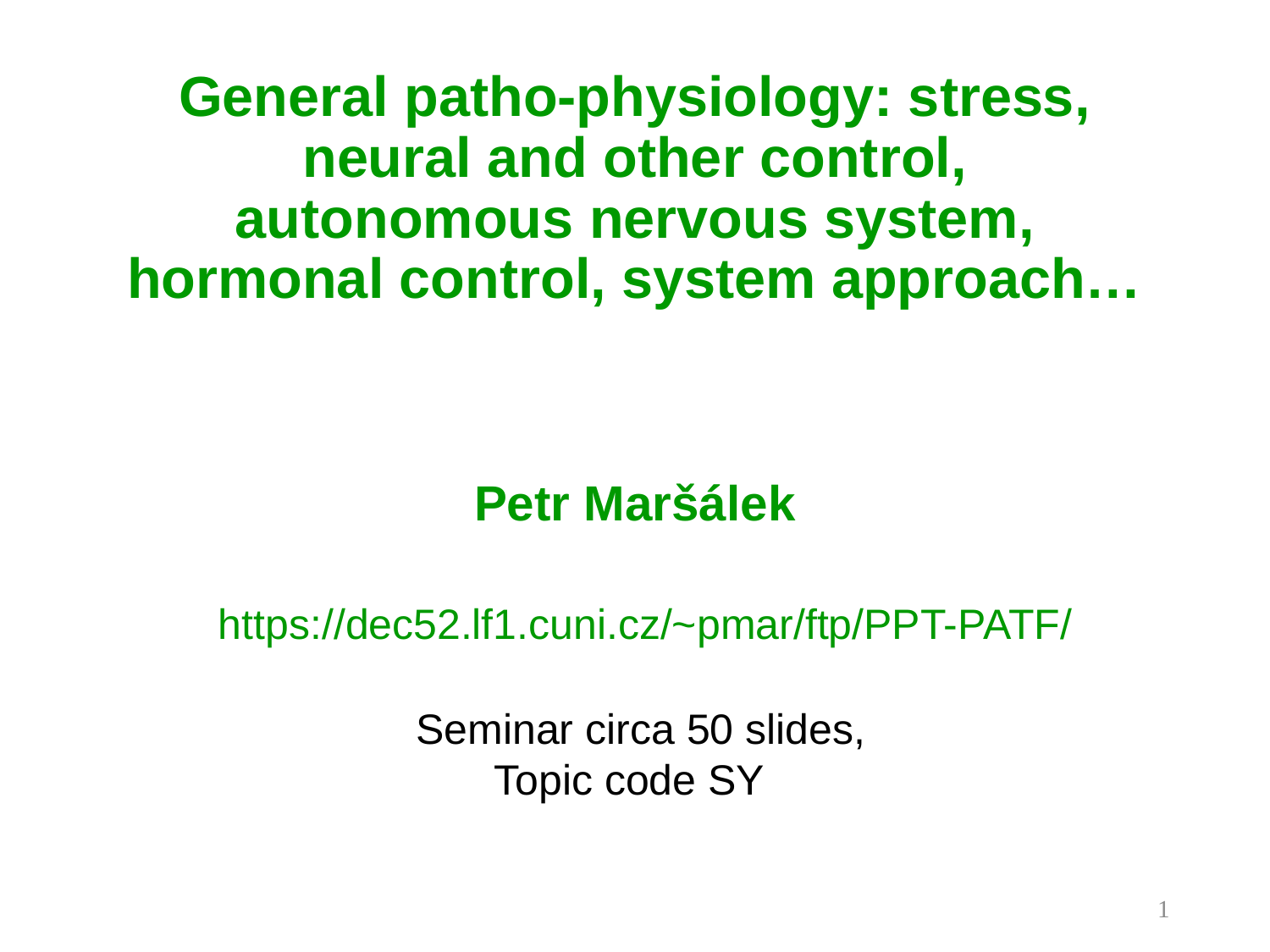

# General patho-physiology: stress, neural and other control, autonomous nervous system, hormonal control, system approach…
Petr Maršálek
https://dec52.lf1.cuni.cz/~pmar/ftp/PPT-PATF/
 Seminar circa 50 slides,
Topic code SY
1